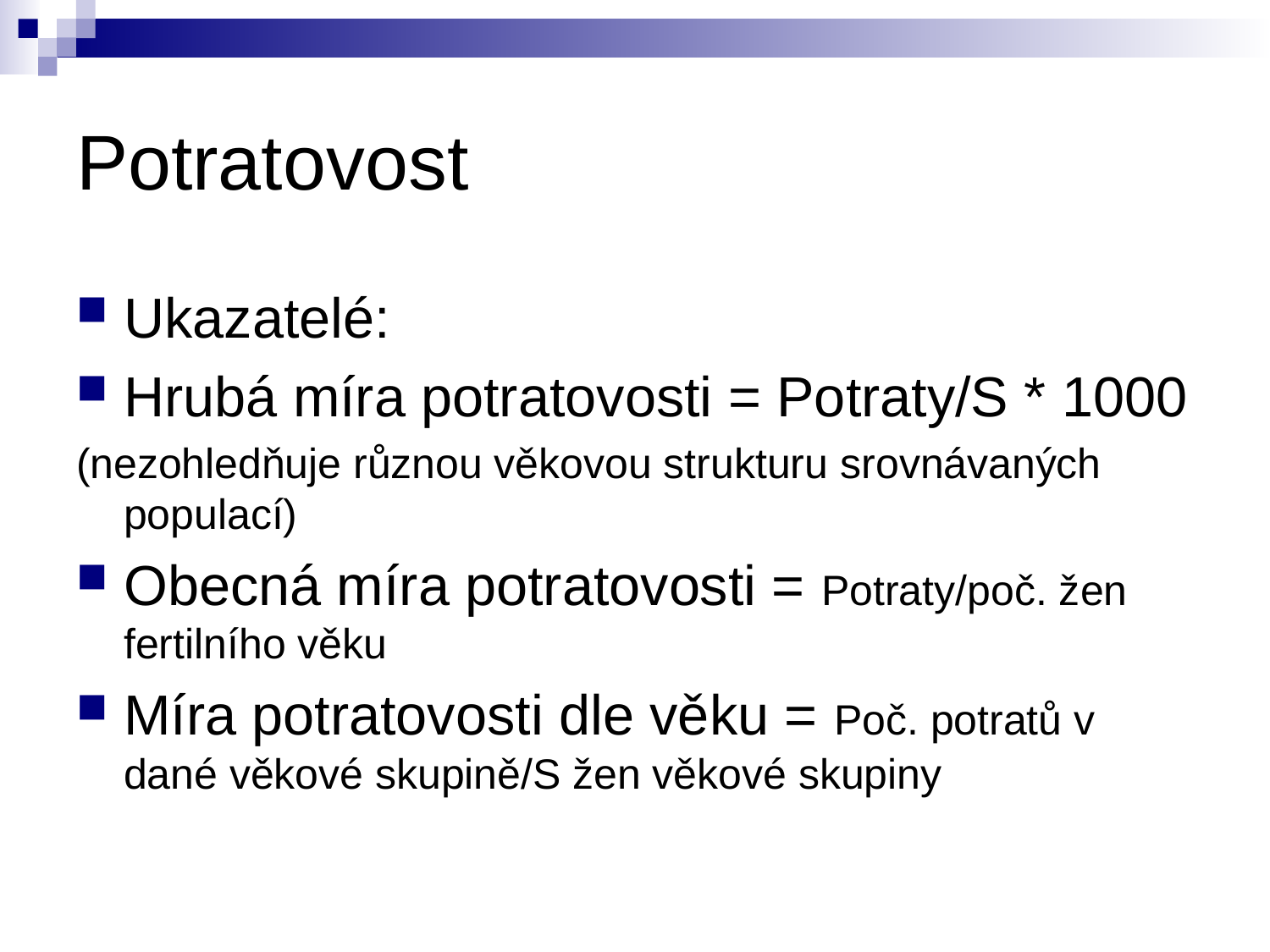

# Potratovost
Ukazatelé:
Hrubá míra potratovosti = Potraty/S * 1000
(nezohledňuje různou věkovou strukturu srovnávaných populací)
Obecná míra potratovosti = Potraty/poč. žen fertilního věku
Míra potratovosti dle věku = Poč. potratů v dané věkové skupině/S žen věkové skupiny